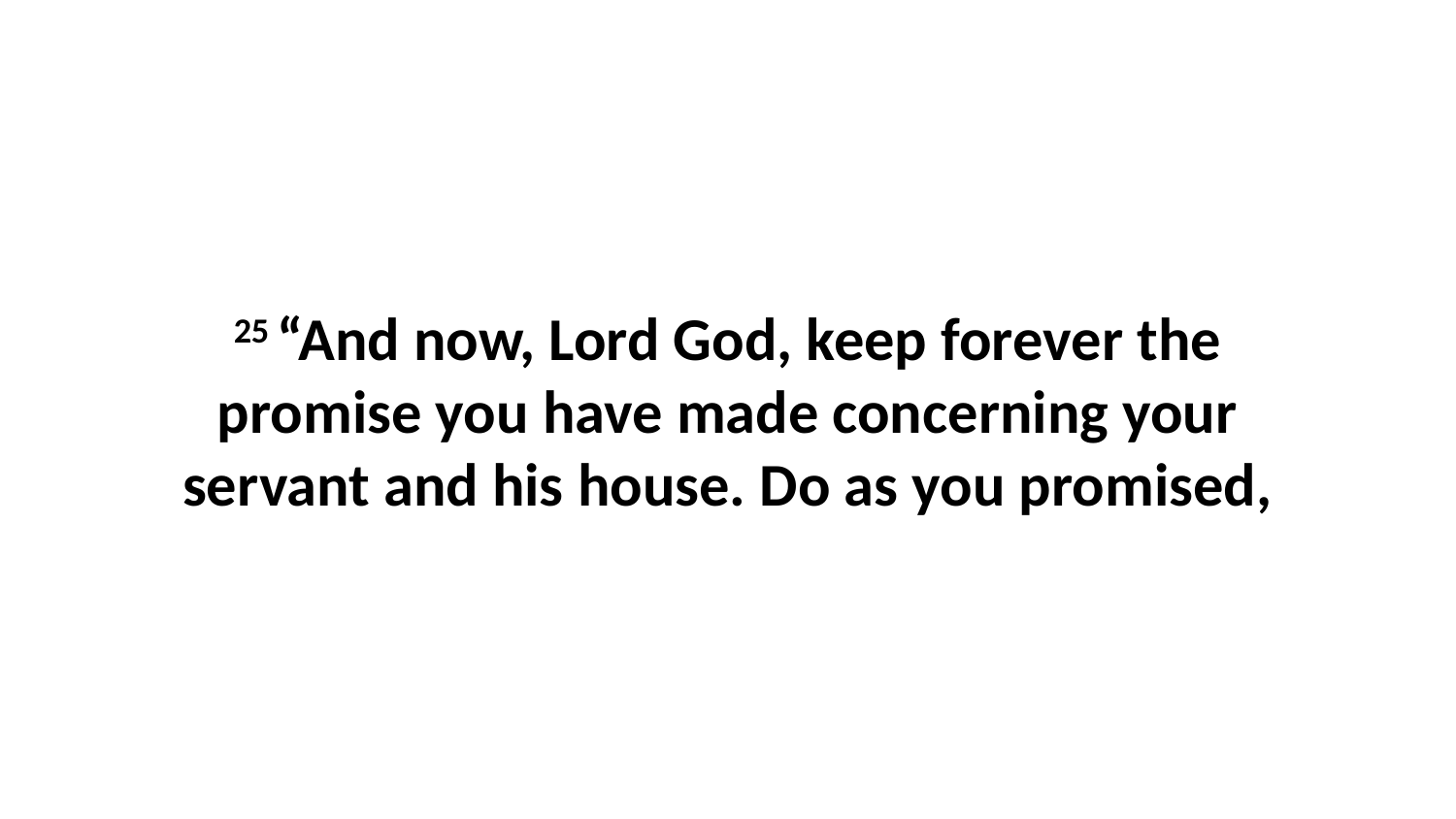

25 “And now, Lord God, keep forever the promise you have made concerning your servant and his house. Do as you promised,